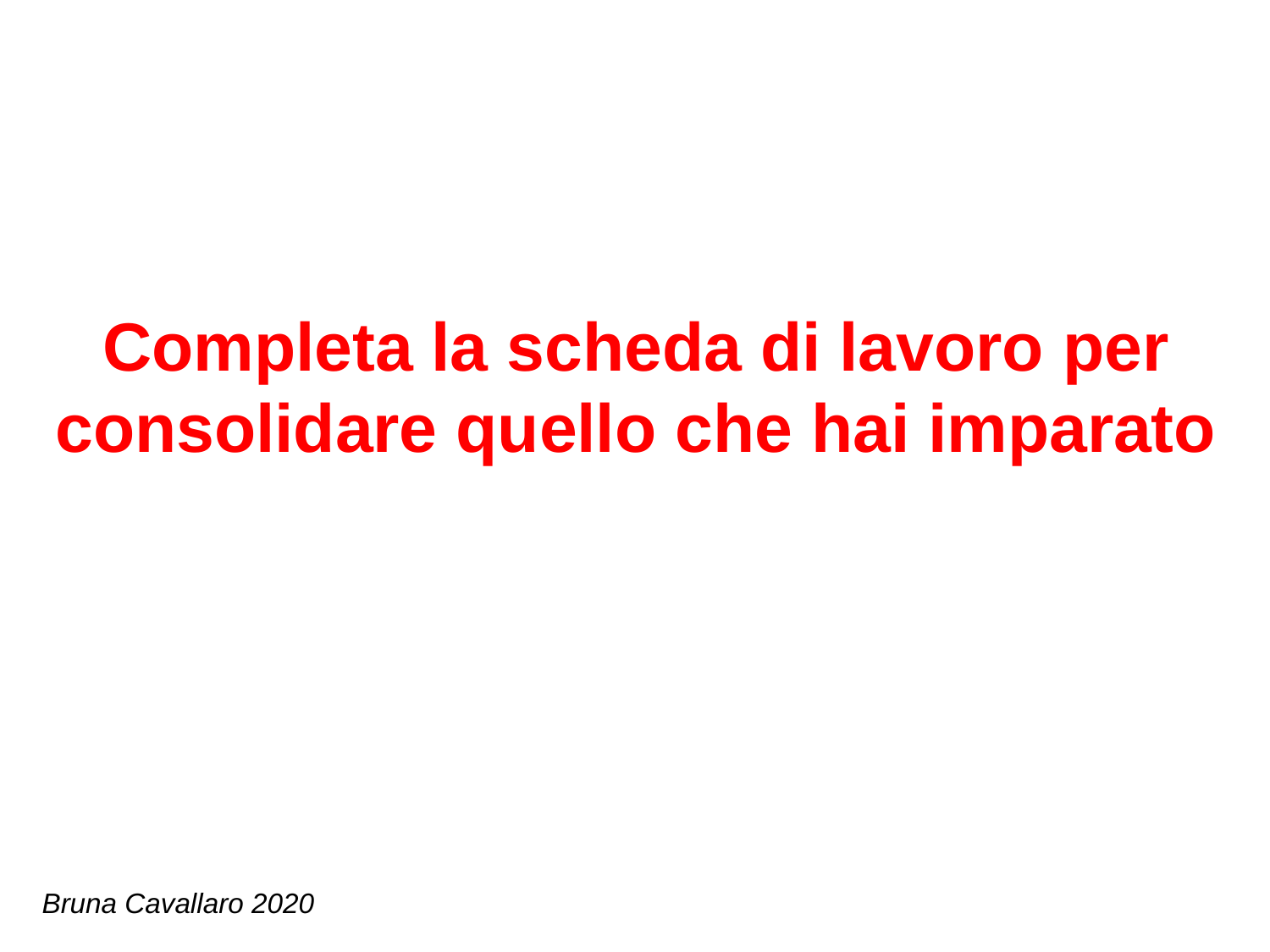

Completa la scheda di lavoro per consolidare quello che hai imparato

Bruna Cavallaro 2020